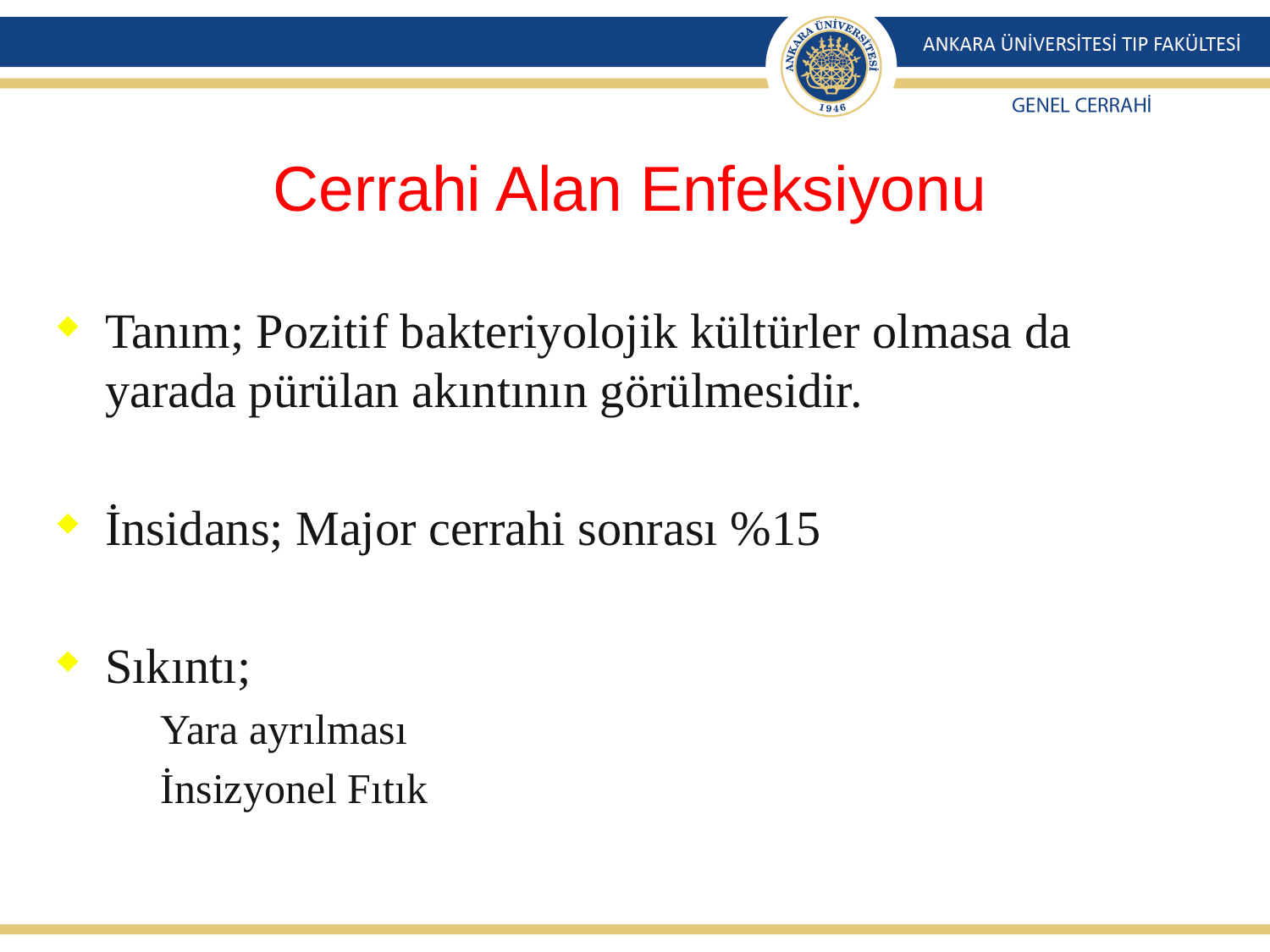

# Cerrahi Alan Enfeksiyonu
Tanım; Pozitif bakteriyolojik kültürler olmasa da yarada pürülan akıntının görülmesidir.

İnsidans; Major cerrahi sonrası %15

Sıkıntı;
Yara ayrılması
İnsizyonel Fıtık